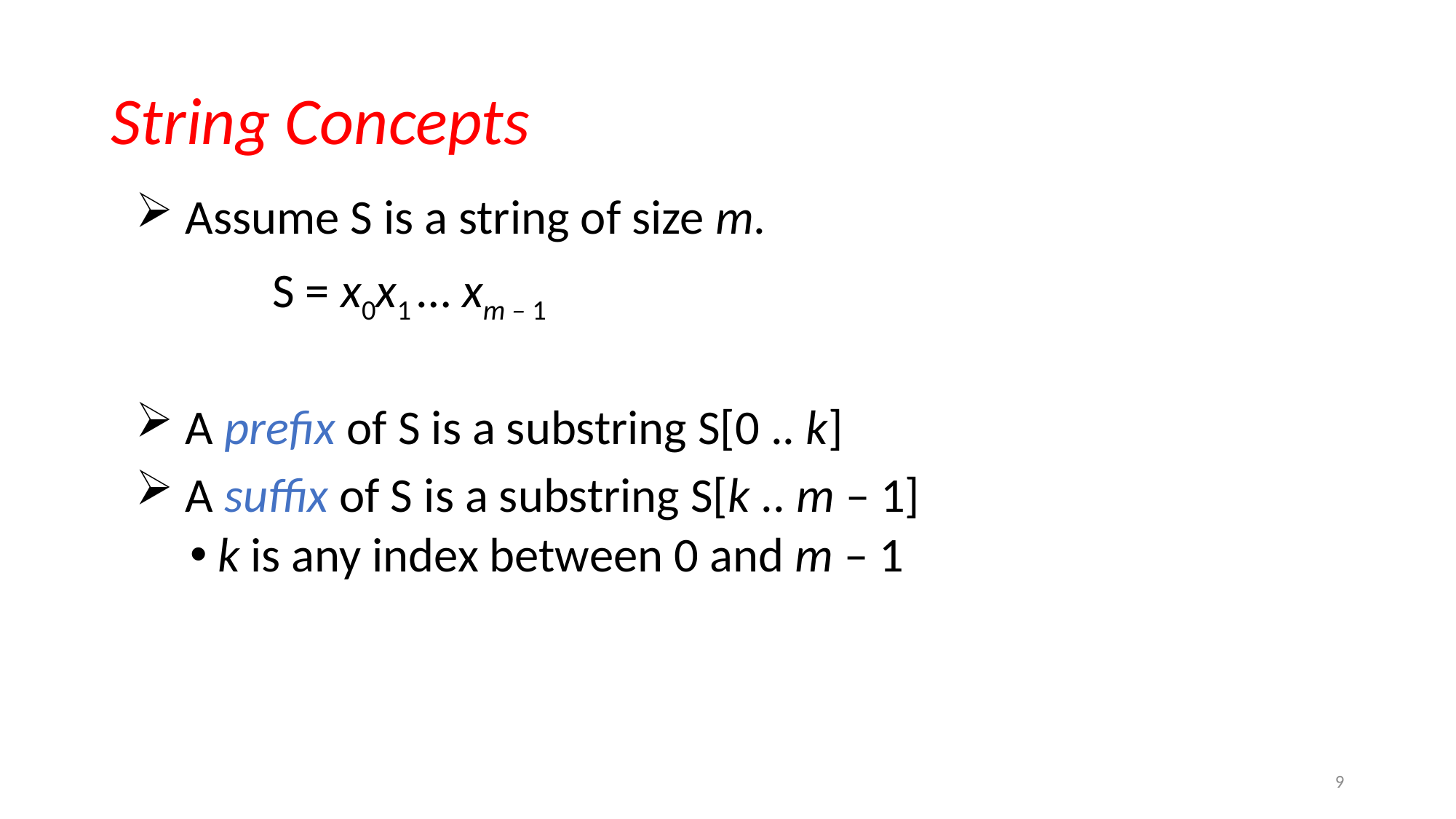

# String Concepts
 Assume S is a string of size m.
		S = x0x1 … xm – 1

 A prefix of S is a substring S[0 .. k]
 A suffix of S is a substring S[k .. m – 1]
k is any index between 0 and m – 1
9